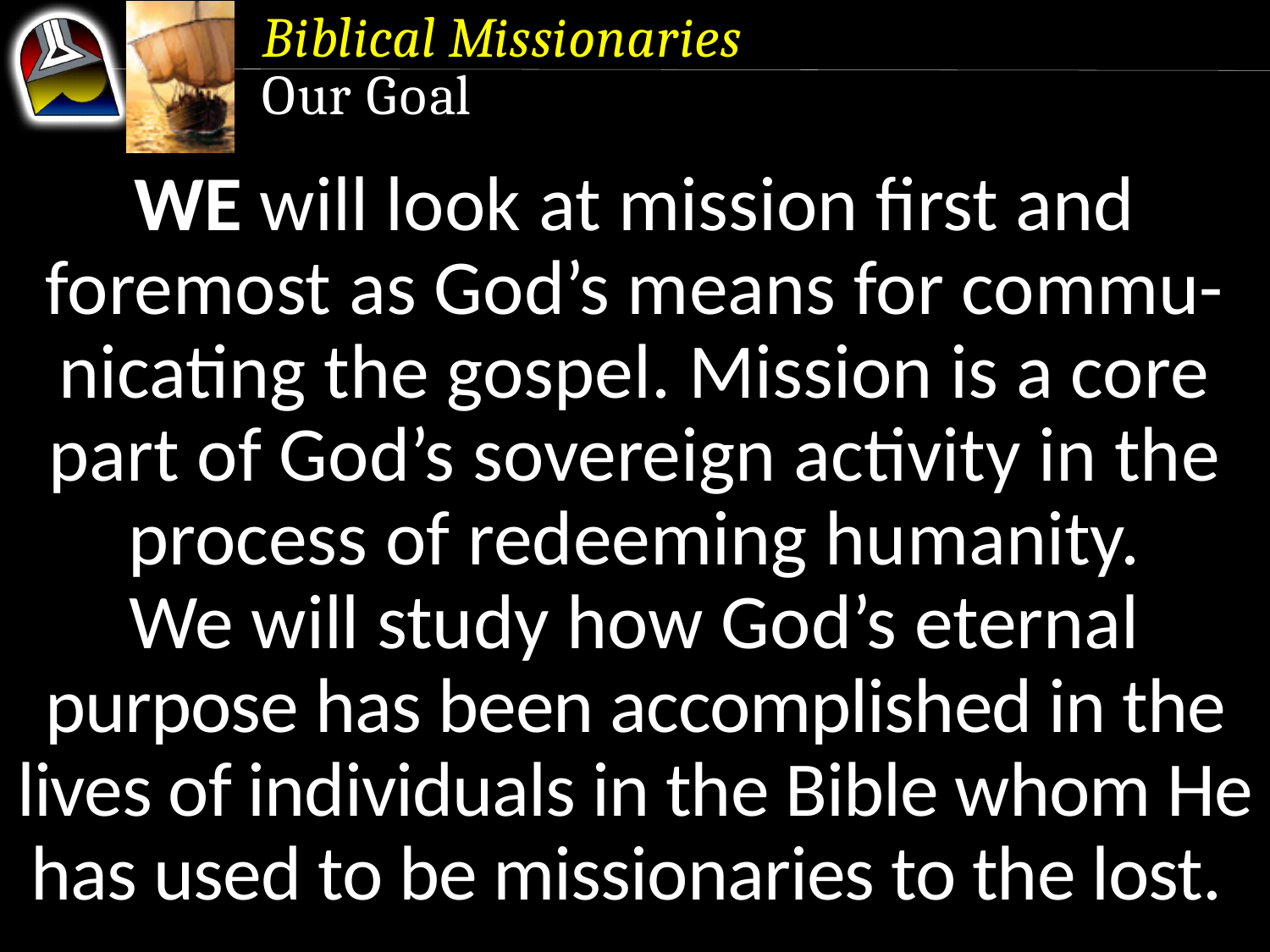

Biblical Missionaries
Our Goal
We will look at mission first and foremost as God’s means for commu-nicating the gospel. Mission is a core part of God’s sovereign activity in the process of redeeming humanity.
We will study how God’s eternal purpose has been accomplished in the lives of individuals in the Bible whom He has used to be missionaries to the lost.